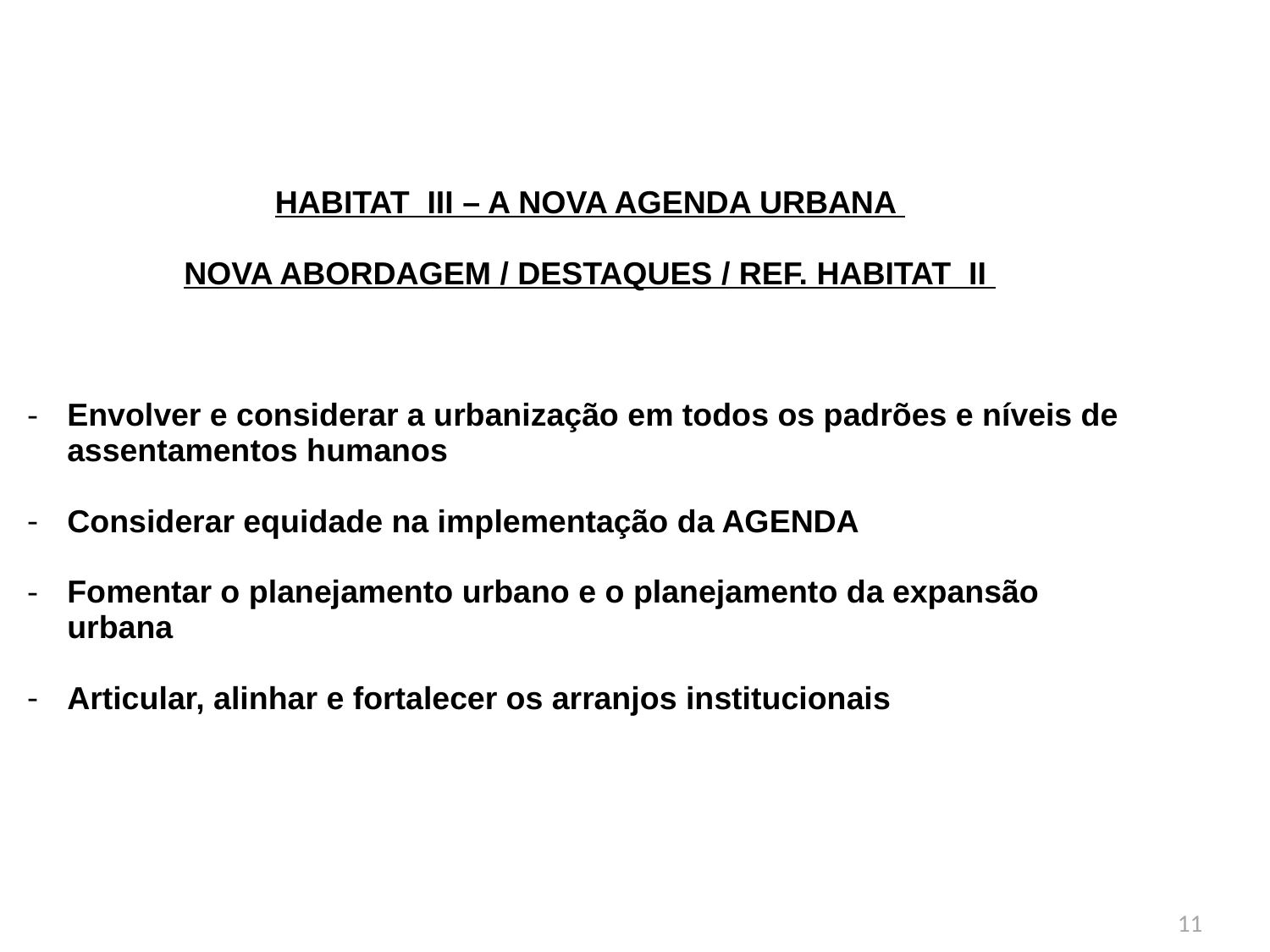

HABITAT  III – A NOVA AGENDA URBANA

NOVA ABORDAGEM / DESTAQUES / REF. HABITAT  II

Envolver e considerar a urbanização em todos os padrões e níveis de  assentamentos humanos

Considerar equidade na implementação da AGENDA

Fomentar o planejamento urbano e o planejamento da expansão urbana

Articular, alinhar e fortalecer os arranjos institucionais

11